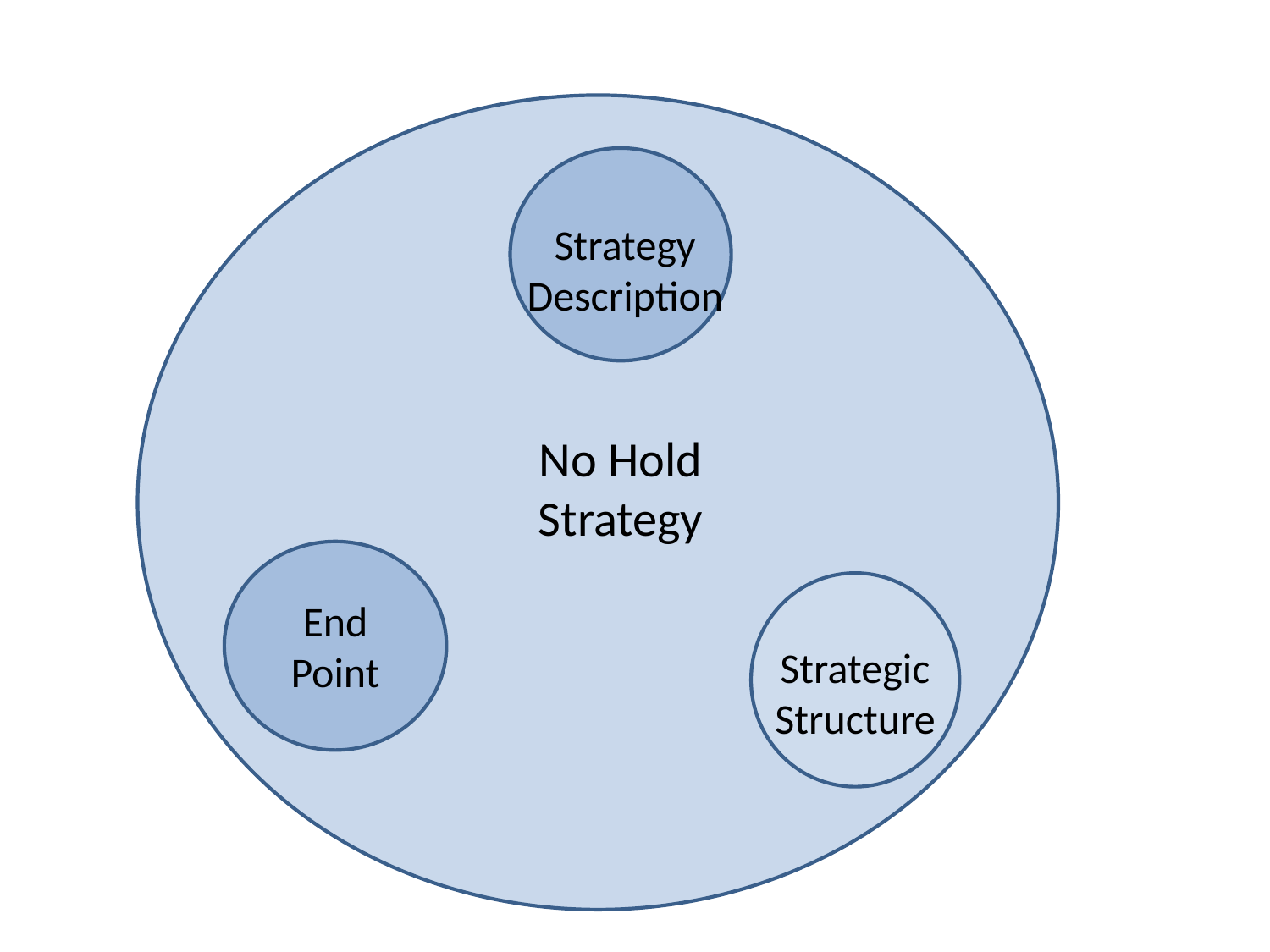

Strategy
Description
No Hold
Strategy

End
Point
Strategic
Structure